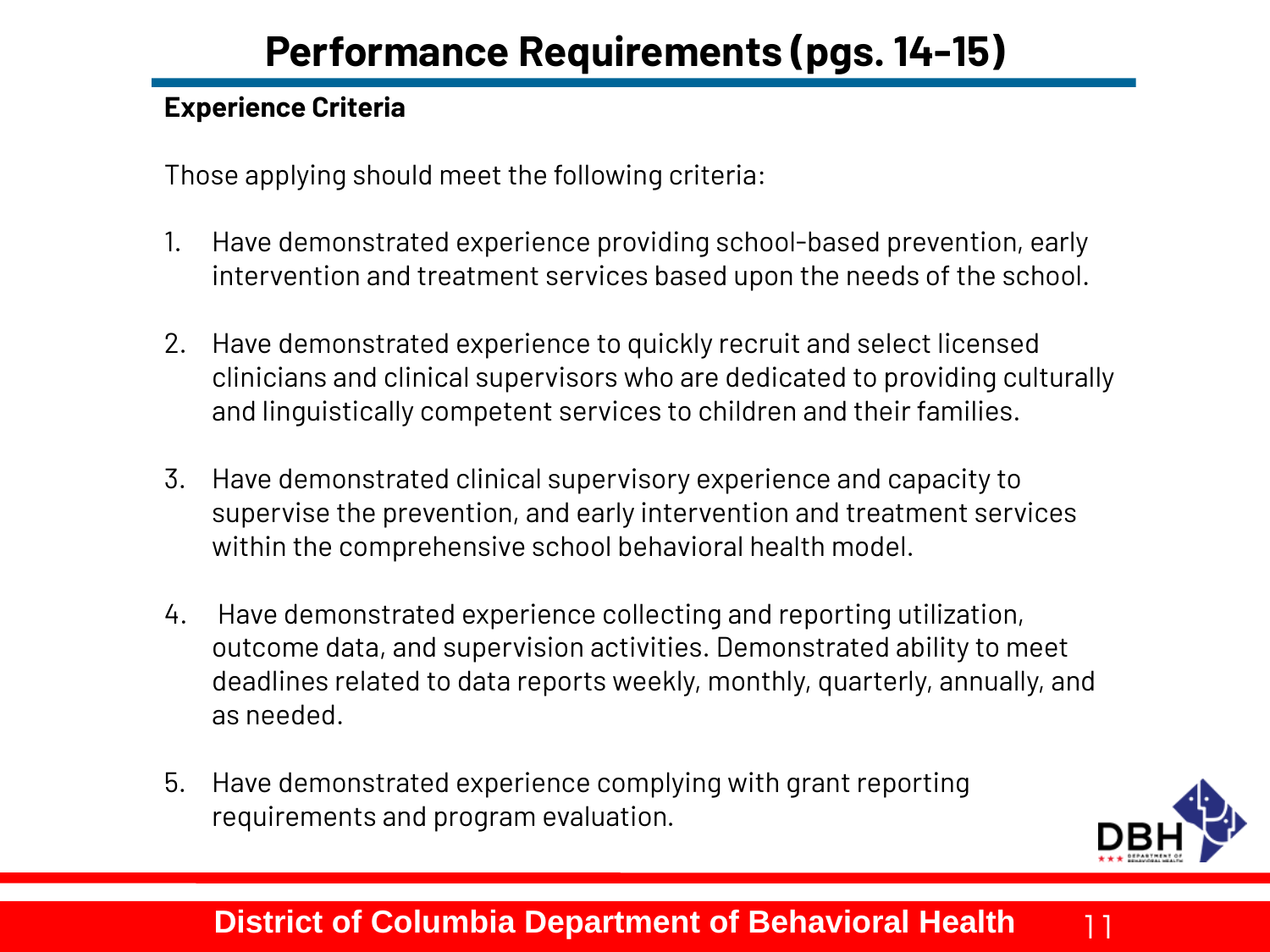

# Performance Requirements (pgs. 14-15)

Experience Criteria

Those applying should meet the following criteria:

Have demonstrated experience providing school-based prevention, early intervention and treatment services based upon the needs of the school.

Have demonstrated experience to quickly recruit and select licensed clinicians and clinical supervisors who are dedicated to providing culturally and linguistically competent services to children and their families.

Have demonstrated clinical supervisory experience and capacity to supervise the prevention, and early intervention and treatment services within the comprehensive school behavioral health model.

 Have demonstrated experience collecting and reporting utilization, outcome data, and supervision activities. Demonstrated ability to meet deadlines related to data reports weekly, monthly, quarterly, annually, and as needed.

Have demonstrated experience complying with grant reporting requirements and program evaluation.

11